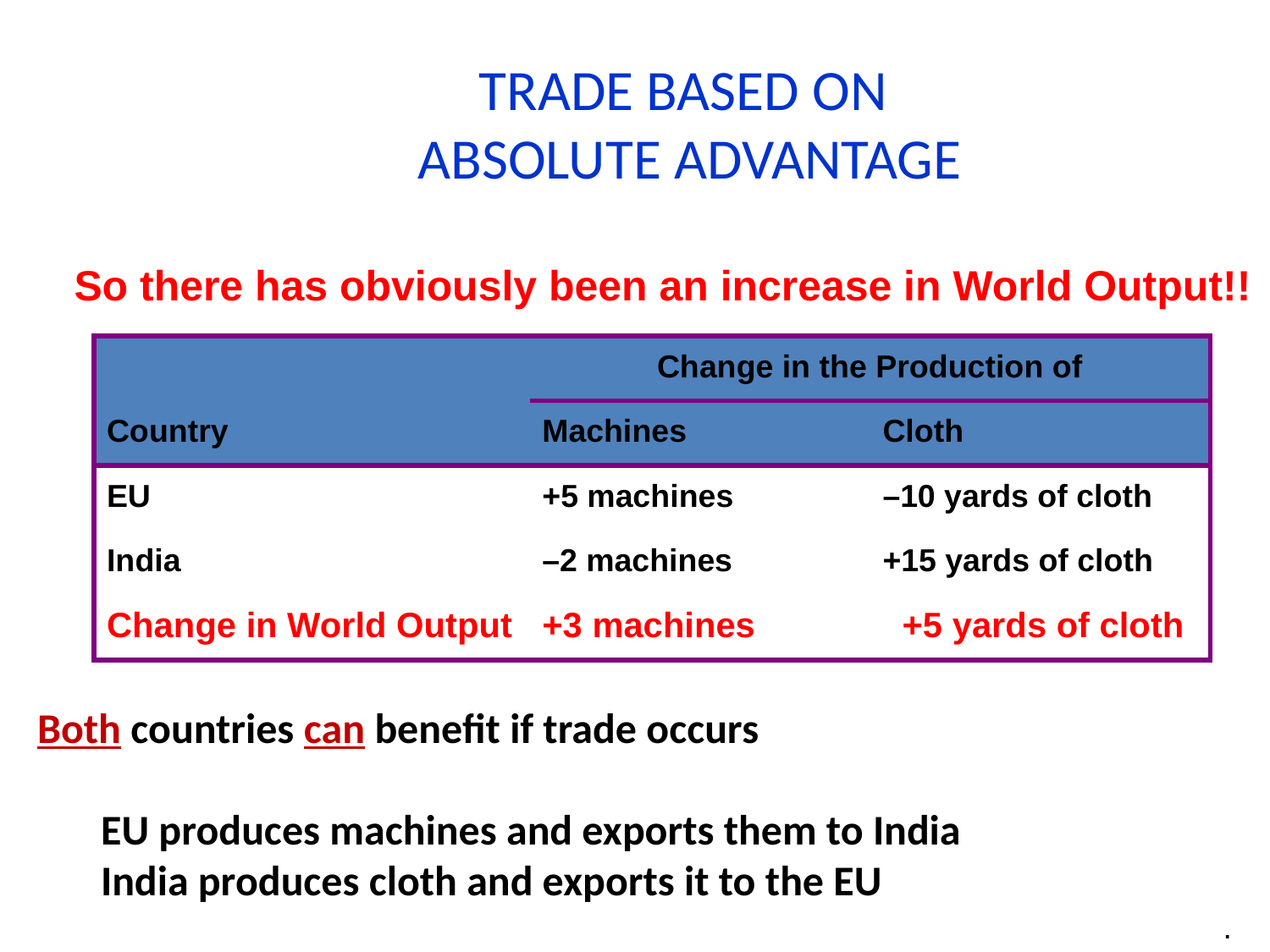

# TRADE BASED ON ABSOLUTE ADVANTAGE
So there has obviously been an increase in World Output!!
|  | Change in the Production of |  |
| --- | --- | --- |
| Country | Machines | Cloth |
| EU | +5 machines | –10 yards of cloth |
| India | –2 machines | +15 yards of cloth |
| Change in World Output | +3 machines | +5 yards of cloth |
Both countries can benefit if trade occurs

EU produces machines and exports them to India
India produces cloth and exports it to the EU

.